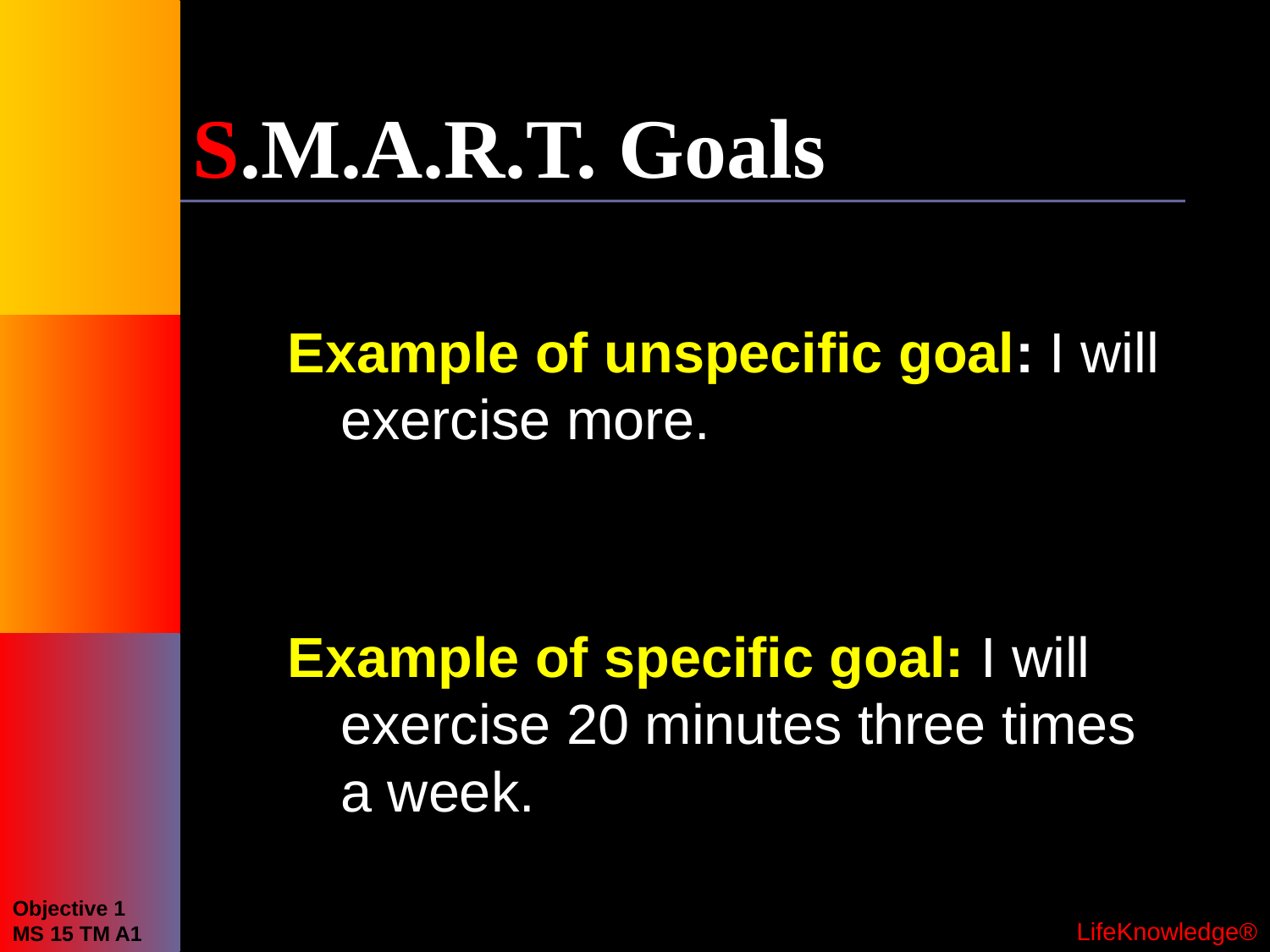

# S.M.A.R.T. Goals

Example of unspecific goal: I will exercise more.

Example of specific goal: I will exercise 20 minutes three times
a week.
Objective 1
MS 15 TM A1
 LifeKnowledge®